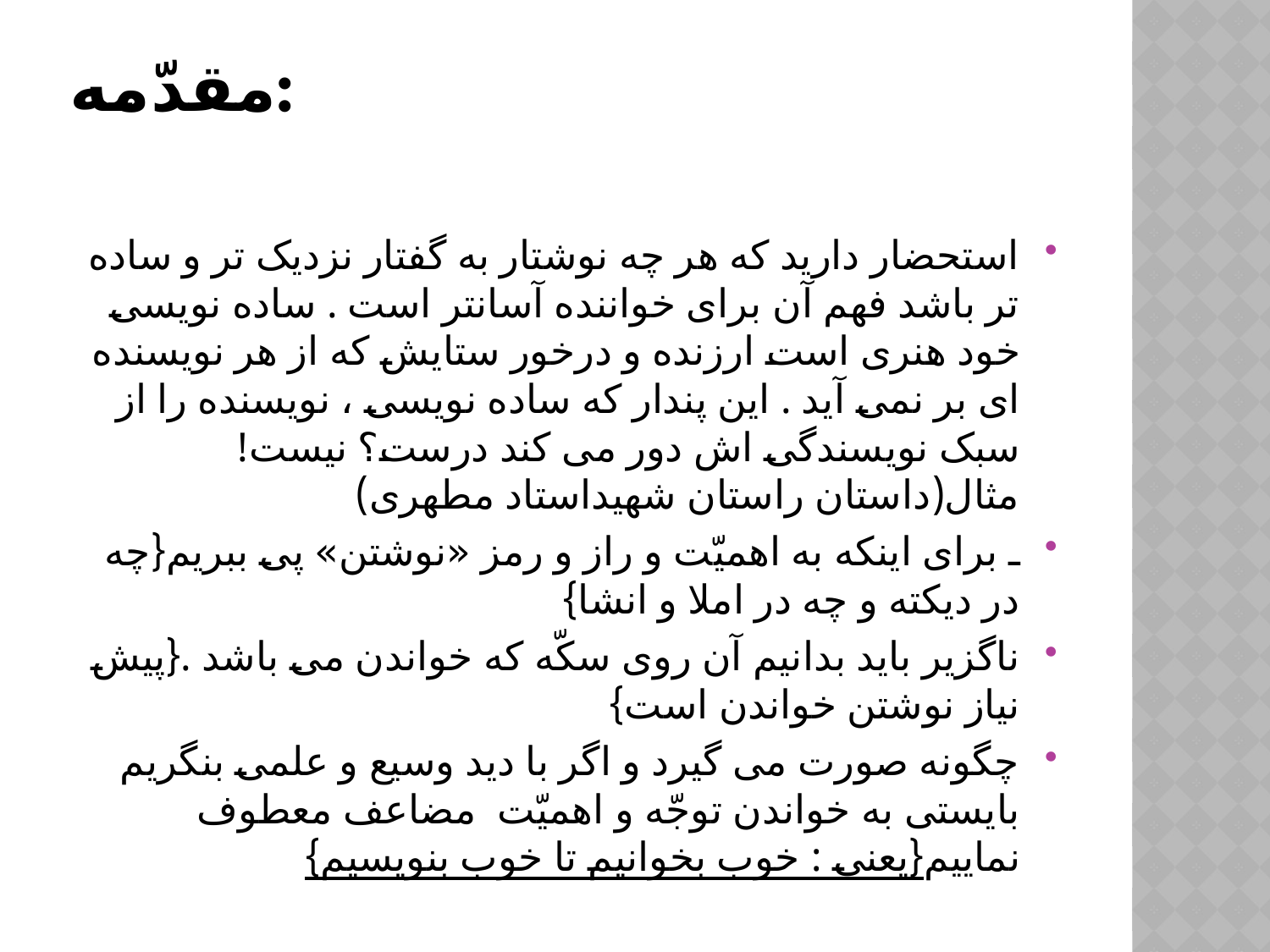

# مقدّمه:
استحضار دارید که هر چه نوشتار به گفتار نزدیک تر و ساده تر باشد فهم آن برای خواننده آسانتر است . ساده نویسی خود هنری است ارزنده و درخور ستایش که از هر نویسنده ای بر نمی آید . این پندار که ساده نویسی ، نویسنده را از سبک نویسندگی اش دور می کند درست؟ نیست!مثال(داستان راستان شهیداستاد مطهری)
ـ برای اینکه به اهمیّت و راز و رمز «نوشتن» پی ببریم{چه در دیکته و چه در املا و انشا}
ناگزیر باید بدانیم آن روی سکّه که خواندن می باشد .{پیش نیاز نوشتن خواندن است}
چگونه صورت می گیرد و اگر با دید وسیع و علمی بنگریم بایستی به خواندن توجّه و اهمیّت  مضاعف معطوف نماییم{یعنی : خوب بخوانیم تا خوب بنویسیم}